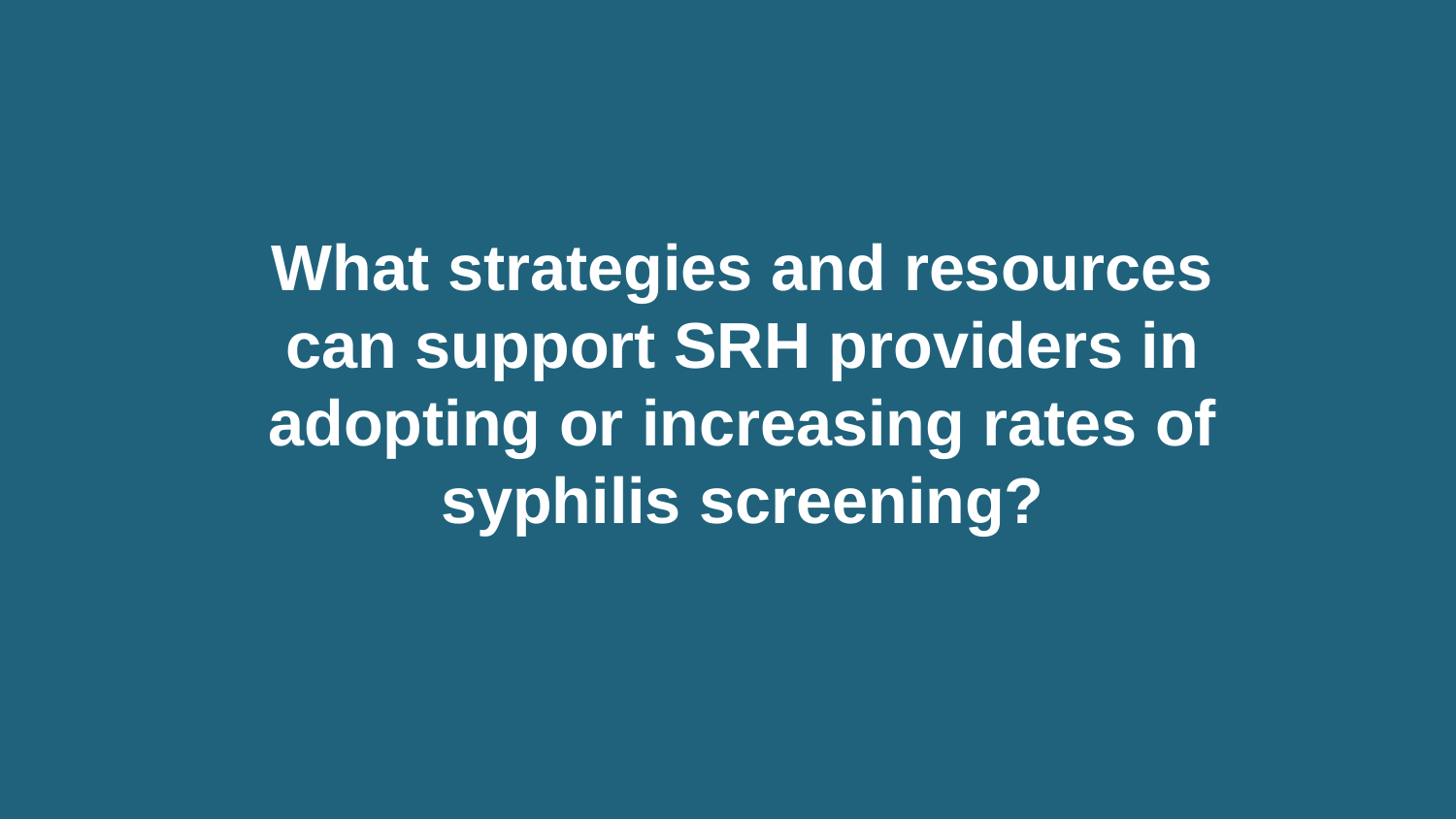

# What strategies and resources can support SRH providers in adopting or increasing rates of syphilis screening?